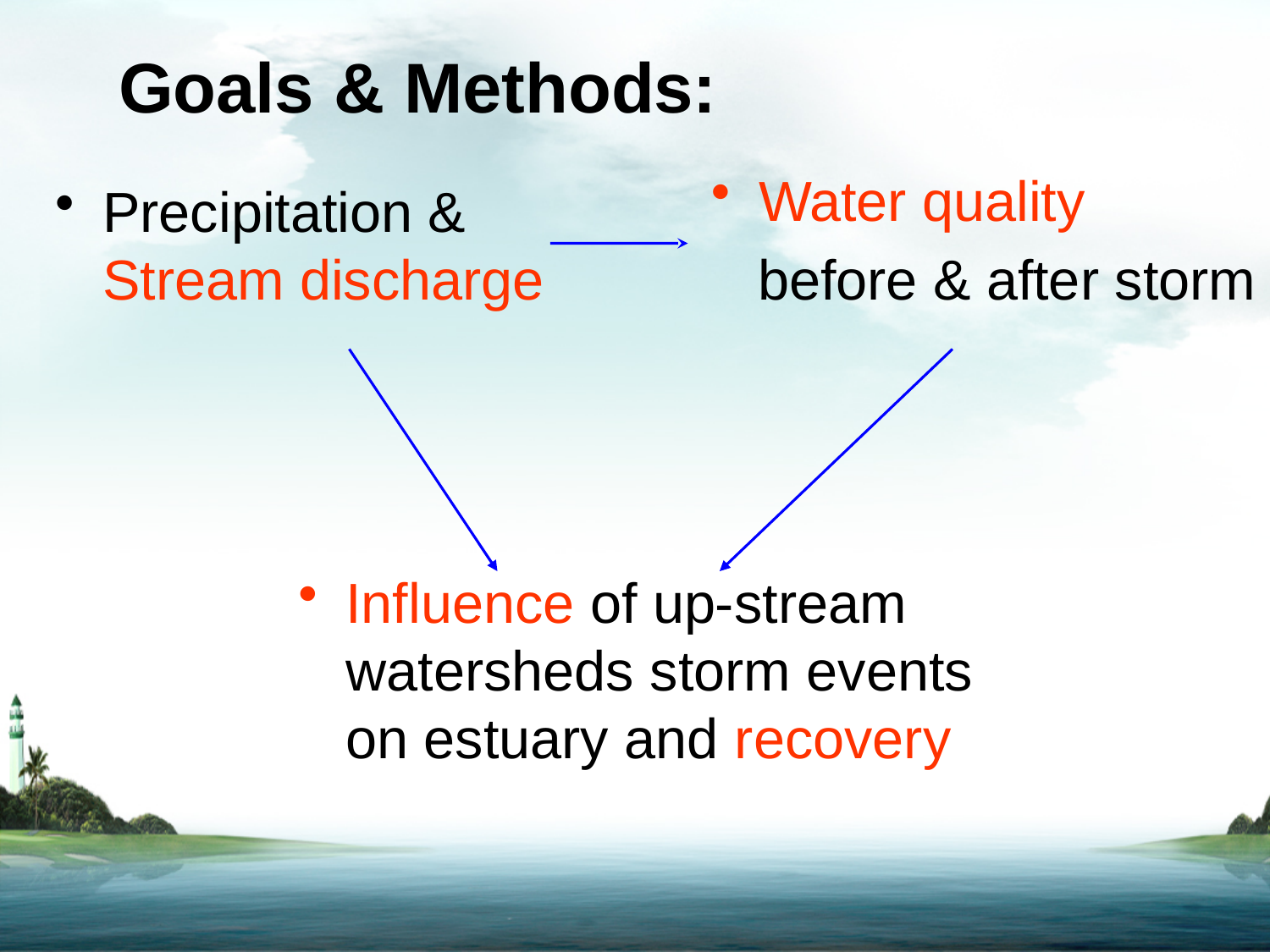

# Goals & Methods:
Water quality
   before & after storm
Precipitation & Stream discharge

Influence of up-stream watersheds storm events on estuary and recovery